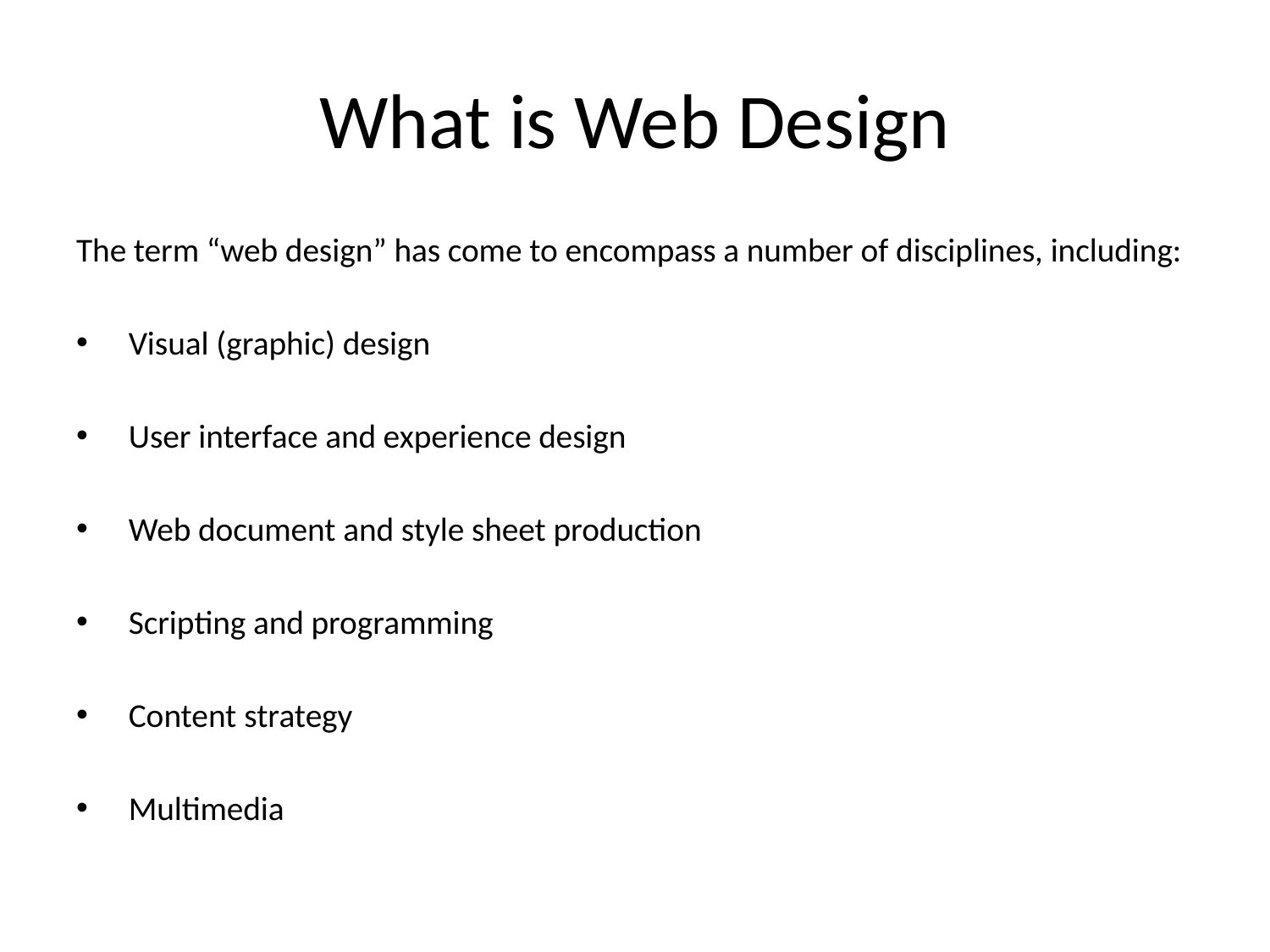

# What is Web Design
The term “web design” has come to encompass a number of disciplines, including:

 Visual (graphic) design

 User interface and experience design

 Web document and style sheet production

 Scripting and programming

 Content strategy

 Multimedia